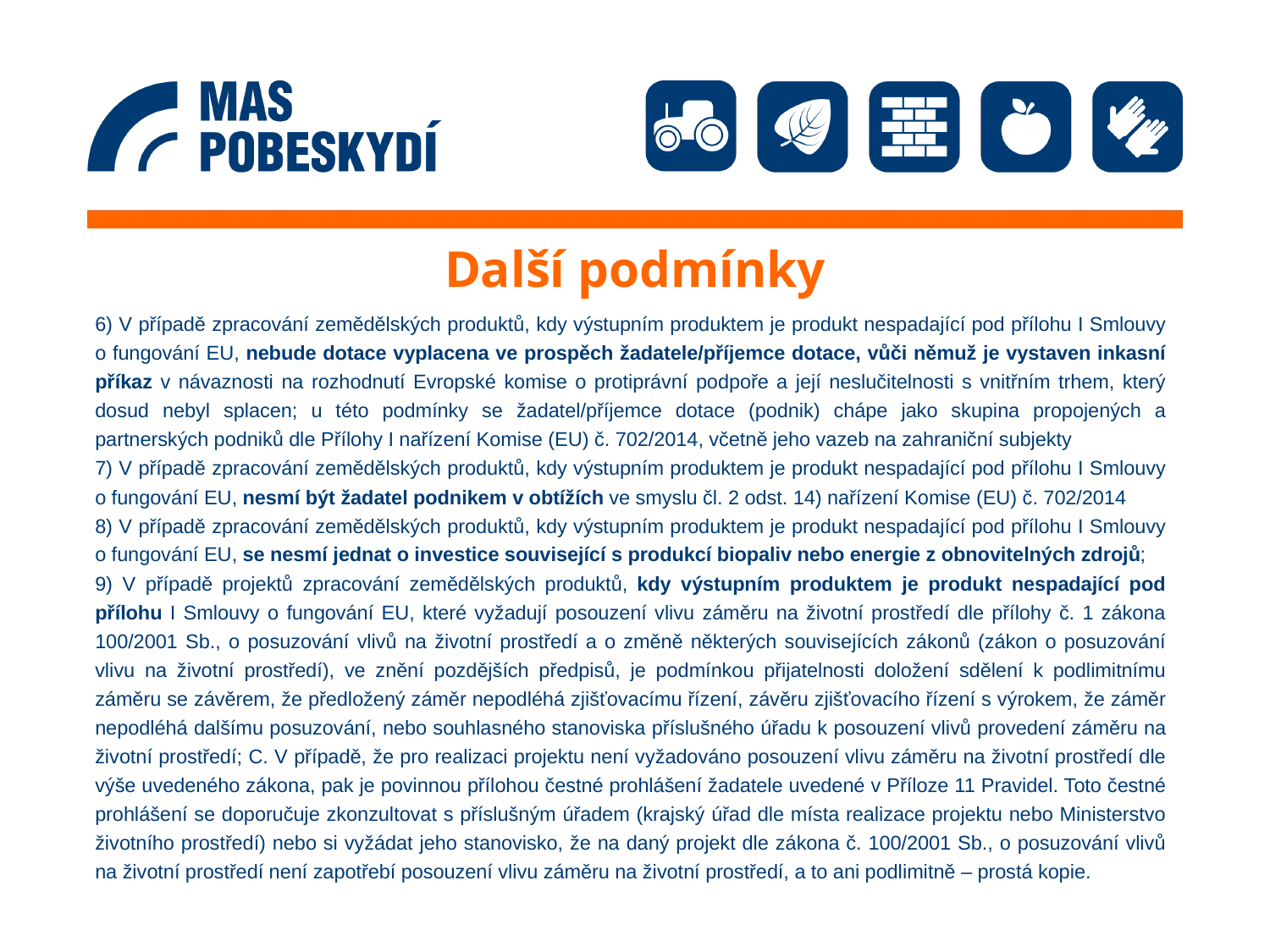

# Další podmínky
6) V případě zpracování zemědělských produktů, kdy výstupním produktem je produkt nespadající pod přílohu I Smlouvy o fungování EU, nebude dotace vyplacena ve prospěch žadatele/příjemce dotace, vůči němuž je vystaven inkasní příkaz v návaznosti na rozhodnutí Evropské komise o protiprávní podpoře a její neslučitelnosti s vnitřním trhem, který dosud nebyl splacen; u této podmínky se žadatel/příjemce dotace (podnik) chápe jako skupina propojených a partnerských podniků dle Přílohy I nařízení Komise (EU) č. 702/2014, včetně jeho vazeb na zahraniční subjekty
7) V případě zpracování zemědělských produktů, kdy výstupním produktem je produkt nespadající pod přílohu I Smlouvy o fungování EU, nesmí být žadatel podnikem v obtížích ve smyslu čl. 2 odst. 14) nařízení Komise (EU) č. 702/2014
8) V případě zpracování zemědělských produktů, kdy výstupním produktem je produkt nespadající pod přílohu I Smlouvy o fungování EU, se nesmí jednat o investice související s produkcí biopaliv nebo energie z obnovitelných zdrojů;
9) V případě projektů zpracování zemědělských produktů, kdy výstupním produktem je produkt nespadající pod přílohu I Smlouvy o fungování EU, které vyžadují posouzení vlivu záměru na životní prostředí dle přílohy č. 1 zákona 100/2001 Sb., o posuzování vlivů na životní prostředí a o změně některých souvisejících zákonů (zákon o posuzování vlivu na životní prostředí), ve znění pozdějších předpisů, je podmínkou přijatelnosti doložení sdělení k podlimitnímu záměru se závěrem, že předložený záměr nepodléhá zjišťovacímu řízení, závěru zjišťovacího řízení s výrokem, že záměr nepodléhá dalšímu posuzování, nebo souhlasného stanoviska příslušného úřadu k posouzení vlivů provedení záměru na životní prostředí; C. V případě, že pro realizaci projektu není vyžadováno posouzení vlivu záměru na životní prostředí dle výše uvedeného zákona, pak je povinnou přílohou čestné prohlášení žadatele uvedené v Příloze 11 Pravidel. Toto čestné prohlášení se doporučuje zkonzultovat s příslušným úřadem (krajský úřad dle místa realizace projektu nebo Ministerstvo životního prostředí) nebo si vyžádat jeho stanovisko, že na daný projekt dle zákona č. 100/2001 Sb., o posuzování vlivů na životní prostředí není zapotřebí posouzení vlivu záměru na životní prostředí, a to ani podlimitně – prostá kopie.